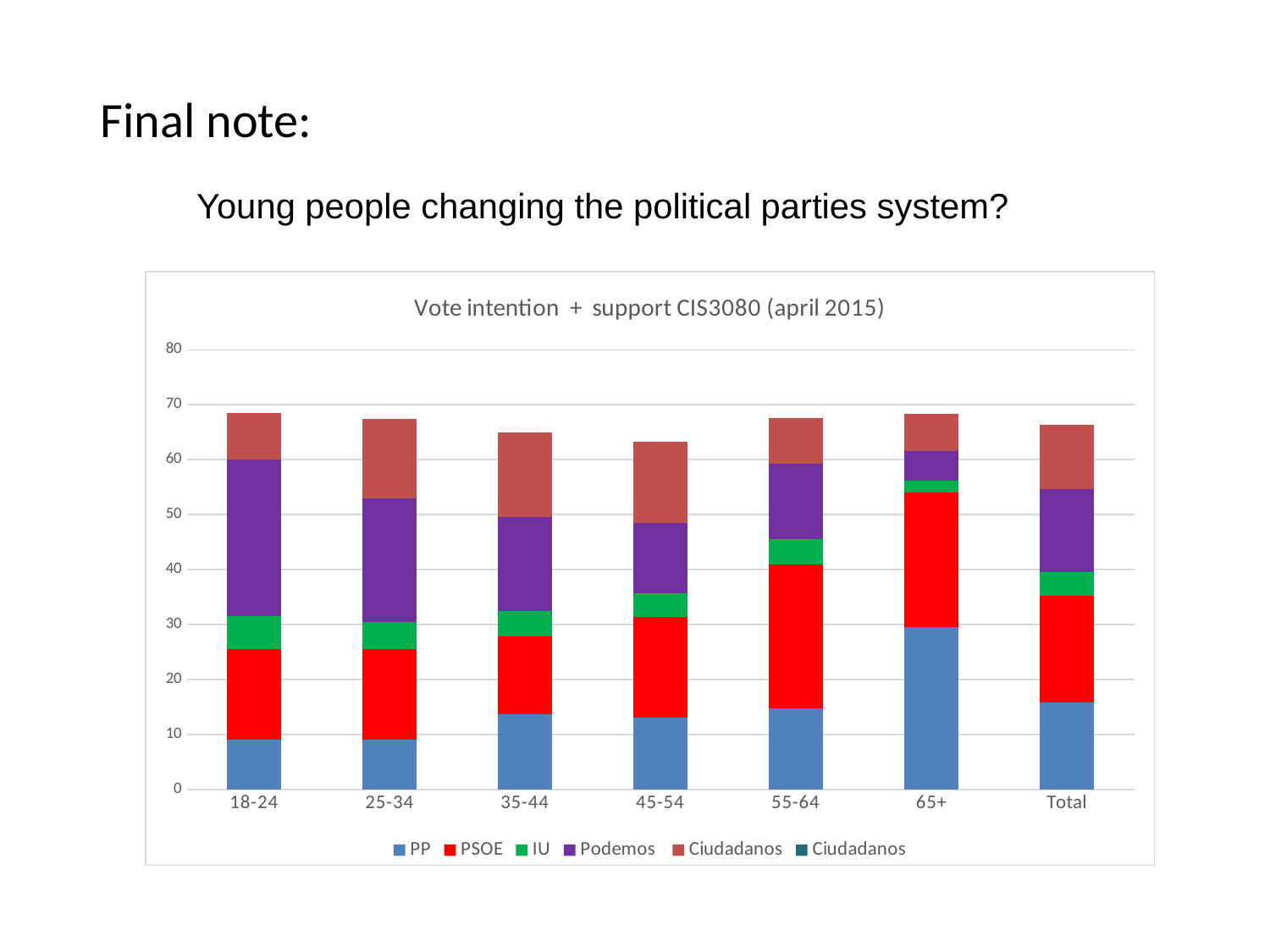

# Final note:
Young people changing the political parties system?

### Chart: Vote intention  +  support CIS3080 (april 2015)

| Category | PP | PSOE | IU | Podemos  | Ciudadanos | Ciudadanos |
|---|---|---|---|---|---|---|
| 18-24 | 9.0 | 16.5 | 6.0 | 28.5 | 8.5 | None |
| 25-34 | 9.0 | 16.5 | 5.0 | 22.5 | 14.4 | None |
| 35-44 | 13.6 | 14.2 | 4.7 | 17.0 | 15.5 | None |
| 45-54 | 13.0 | 18.4 | 4.3 | 12.8 | 14.8 | None |
| 55-64 | 14.8 | 26.1 | 4.7 | 13.6 | 8.3 | None |
| 65+ | 29.5 | 24.5 | 2.1 | 5.4 | 6.9 | None |
| Total | 15.9 | 19.4 | 4.2 | 15.1 | 11.8 | None |